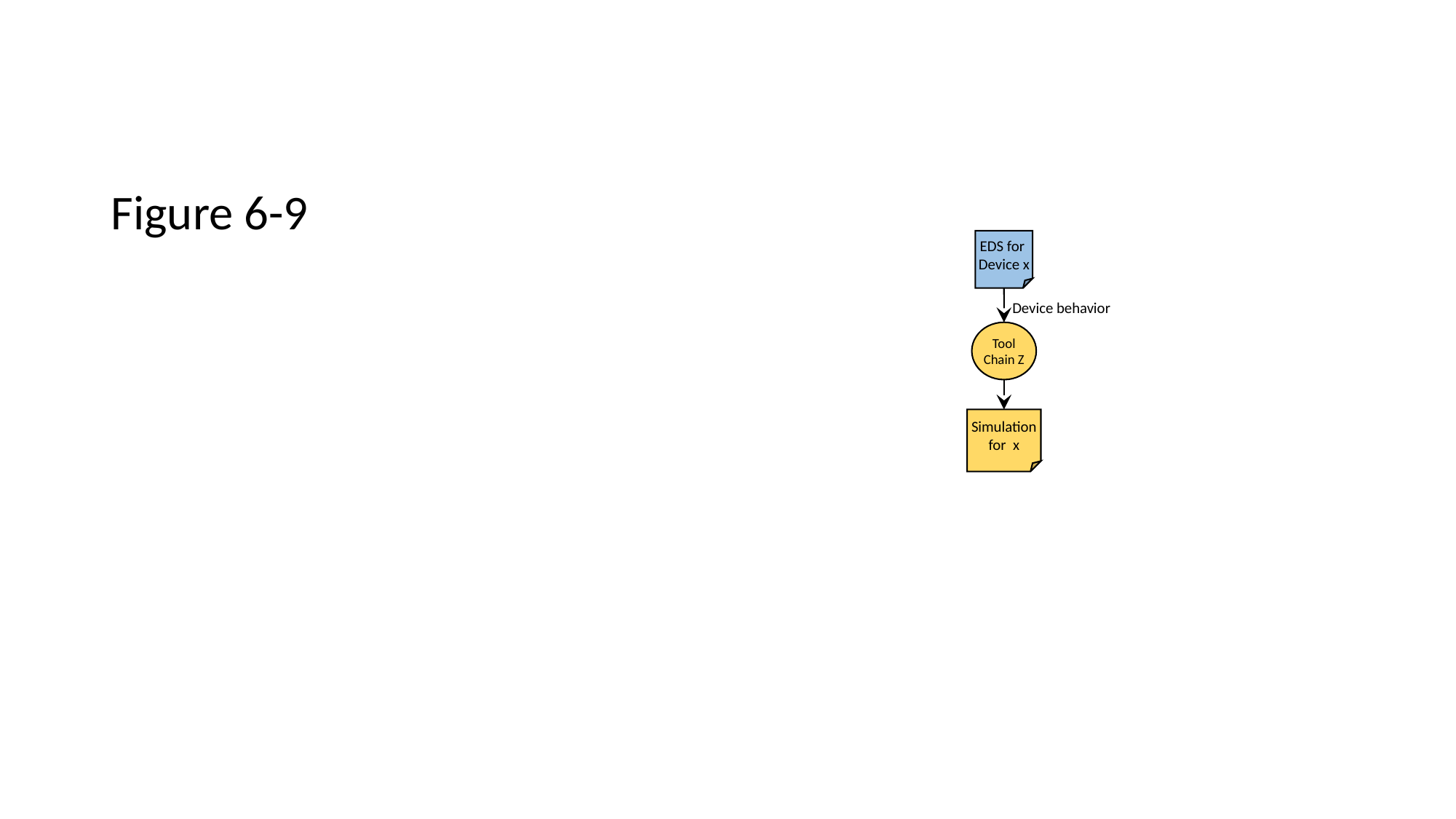

# Figure 6-9
EDS for  Device x

Device behavior
Tool Chain Z
Simulation for  x